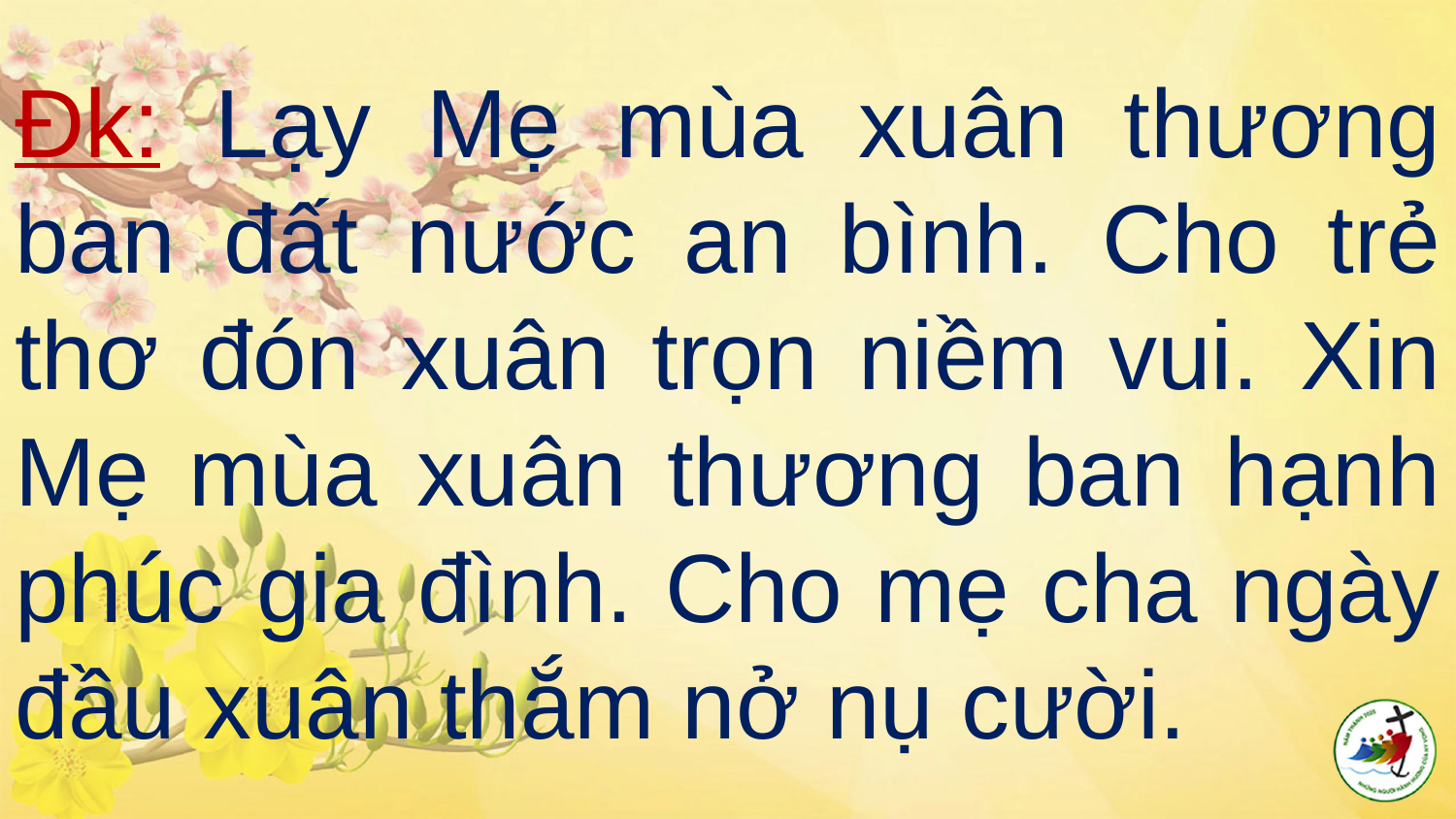

# Đk: Lạy Mẹ mùa xuân thương ban đất nước an bình. Cho trẻ thơ đón xuân trọn niềm vui. Xin Mẹ mùa xuân thương ban hạnh phúc gia đình. Cho mẹ cha ngày đầu xuân thắm nở nụ cười.